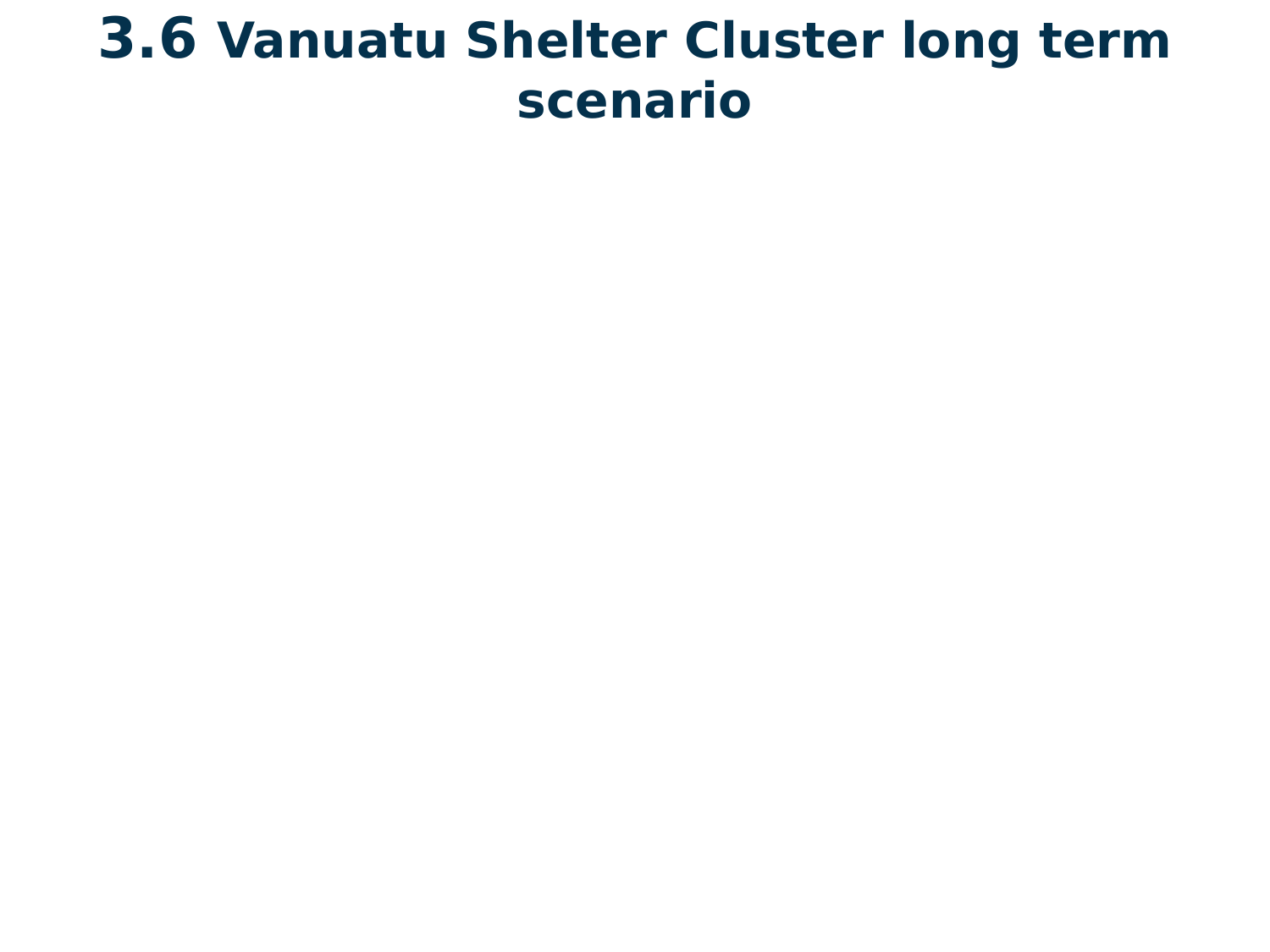

3.6 Vanuatu Shelter Cluster long term scenario